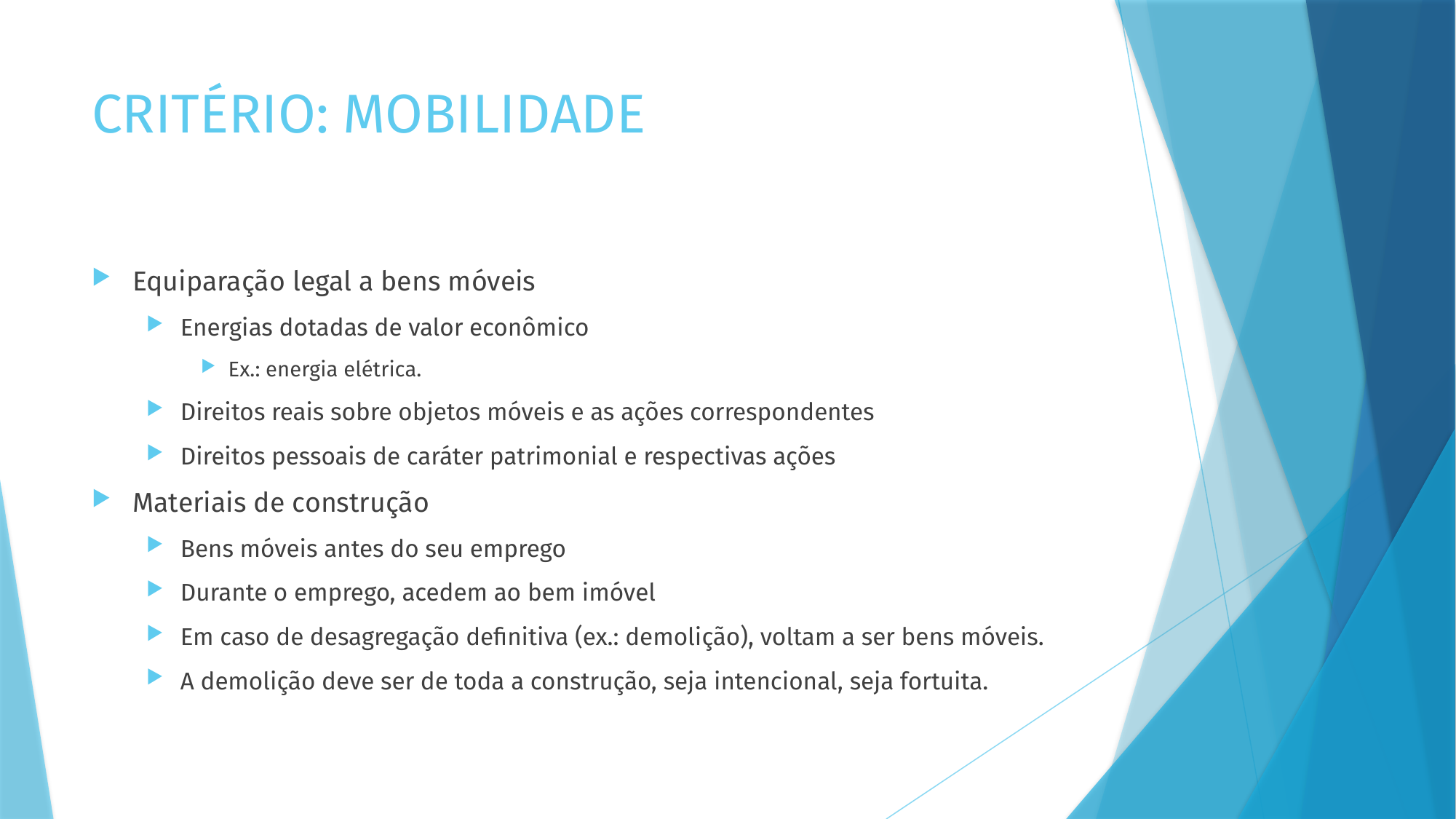

# CRITÉRIO: MOBILIDADE
Equiparação legal a bens móveis
Energias dotadas de valor econômico
Ex.: energia elétrica.
Direitos reais sobre objetos móveis e as ações correspondentes
Direitos pessoais de caráter patrimonial e respectivas ações
Materiais de construção
Bens móveis antes do seu emprego
Durante o emprego, acedem ao bem imóvel
Em caso de desagregação definitiva (ex.: demolição), voltam a ser bens móveis.
A demolição deve ser de toda a construção, seja intencional, seja fortuita.